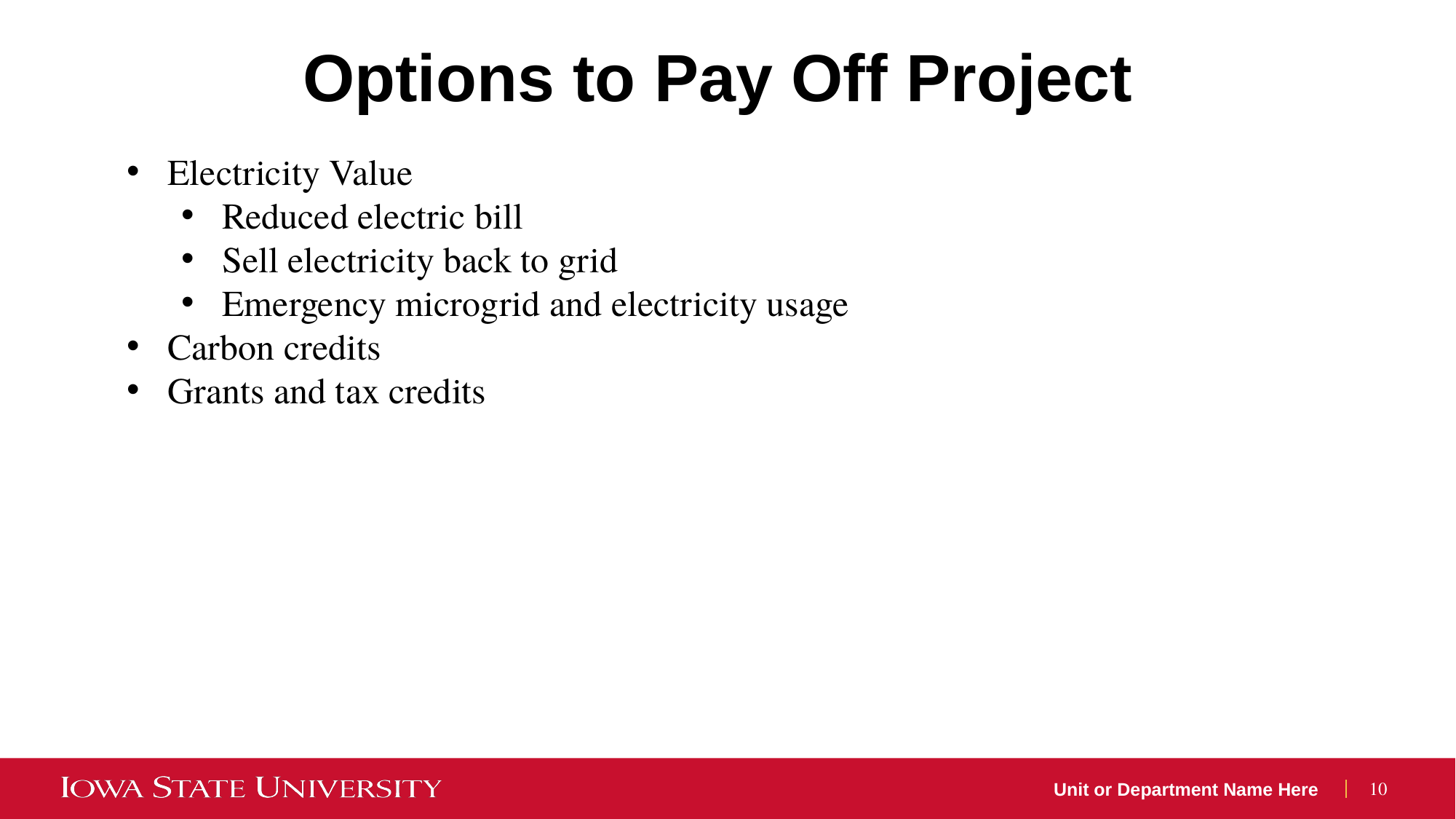

Options to Pay Off Project
Electricity Value
Reduced electric bill
Sell electricity back to grid
Emergency microgrid and electricity usage
Carbon credits
Grants and tax credits